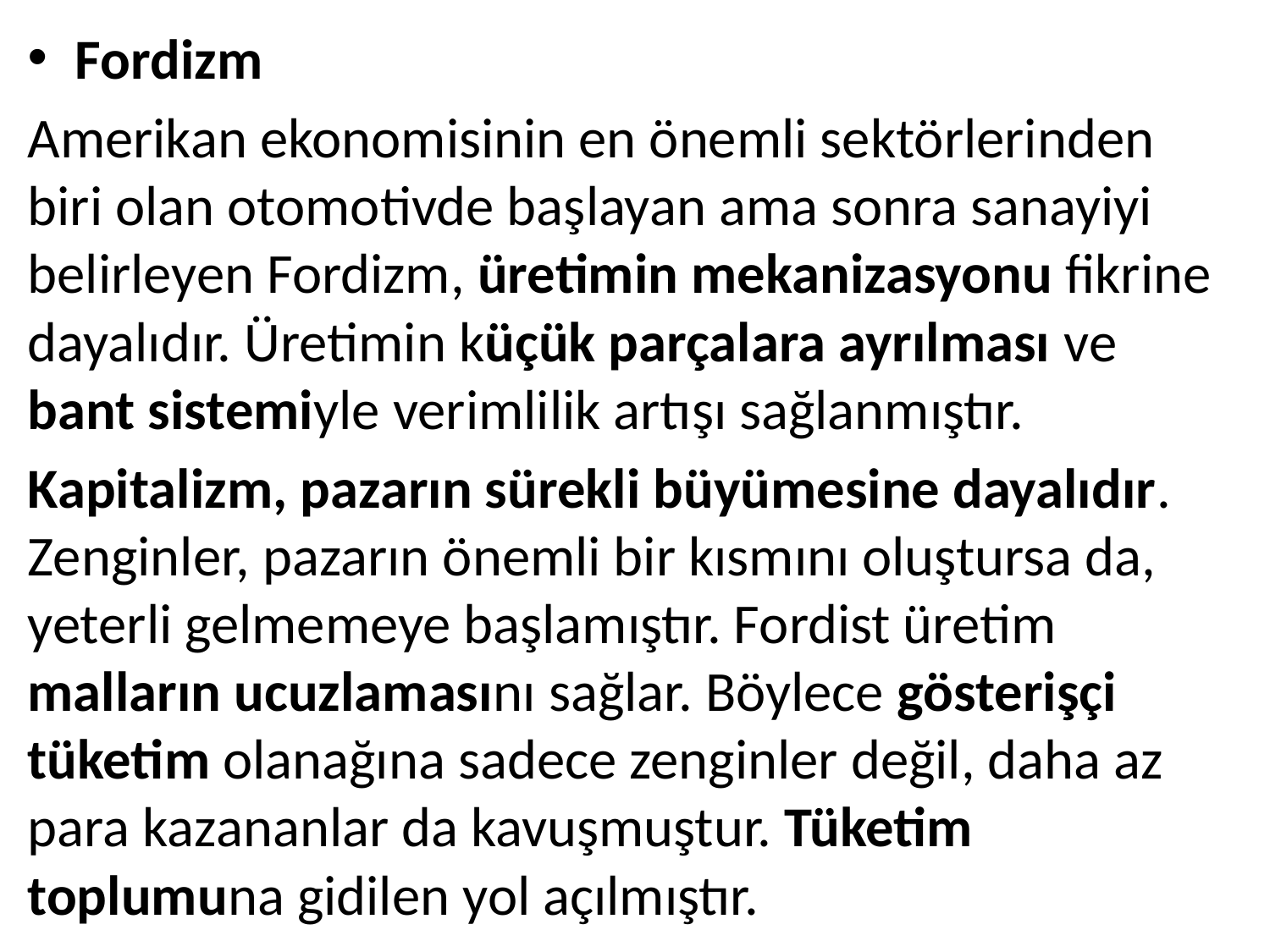

Fordizm
Amerikan ekonomisinin en önemli sektörlerinden biri olan otomotivde başlayan ama sonra sanayiyi belirleyen Fordizm, üretimin mekanizasyonu fikrine dayalıdır. Üretimin küçük parçalara ayrılması ve bant sistemiyle verimlilik artışı sağlanmıştır.
Kapitalizm, pazarın sürekli büyümesine dayalıdır. Zenginler, pazarın önemli bir kısmını oluştursa da, yeterli gelmemeye başlamıştır. Fordist üretim malların ucuzlamasını sağlar. Böylece gösterişçi tüketim olanağına sadece zenginler değil, daha az para kazananlar da kavuşmuştur. Tüketim toplumuna gidilen yol açılmıştır.